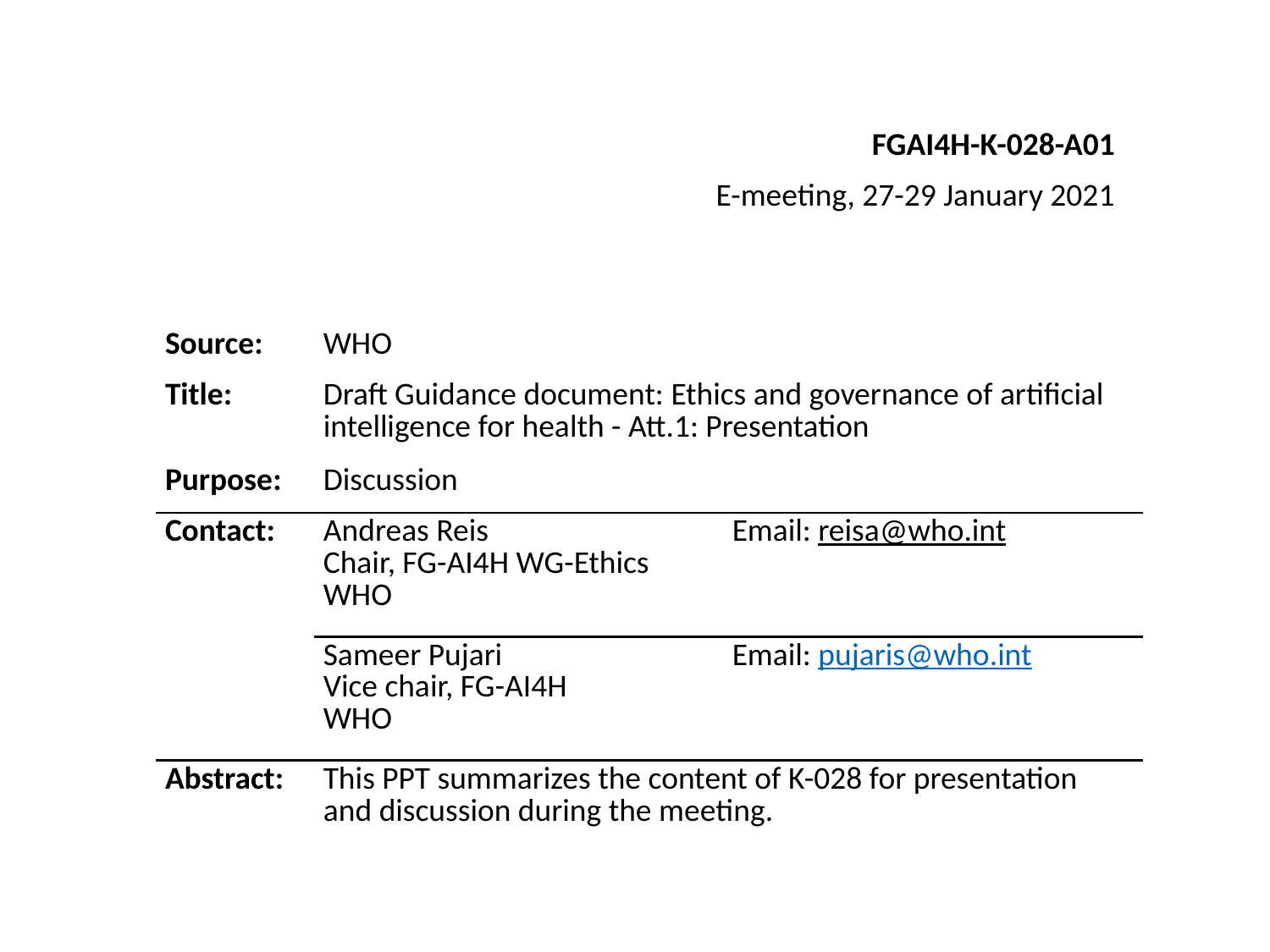

FGAI4H-K-028-A01
E-meeting, 27-29 January 2021
| Source: | WHO |  |
| --- | --- | --- |
| Title: | Draft Guidance document: Ethics and governance of artificial intelligence for health - Att.1: Presentation |  |
| Purpose: | Discussion |  |
| Contact: | Andreas Reis Chair, FG-AI4H WG-Ethics WHO | Email: reisa@who.int |
|  | Sameer Pujari Vice chair, FG-AI4H WHO | Email: pujaris@who.int |
| Abstract: | This PPT summarizes the content of K-028 for presentation and discussion during the meeting. |  |